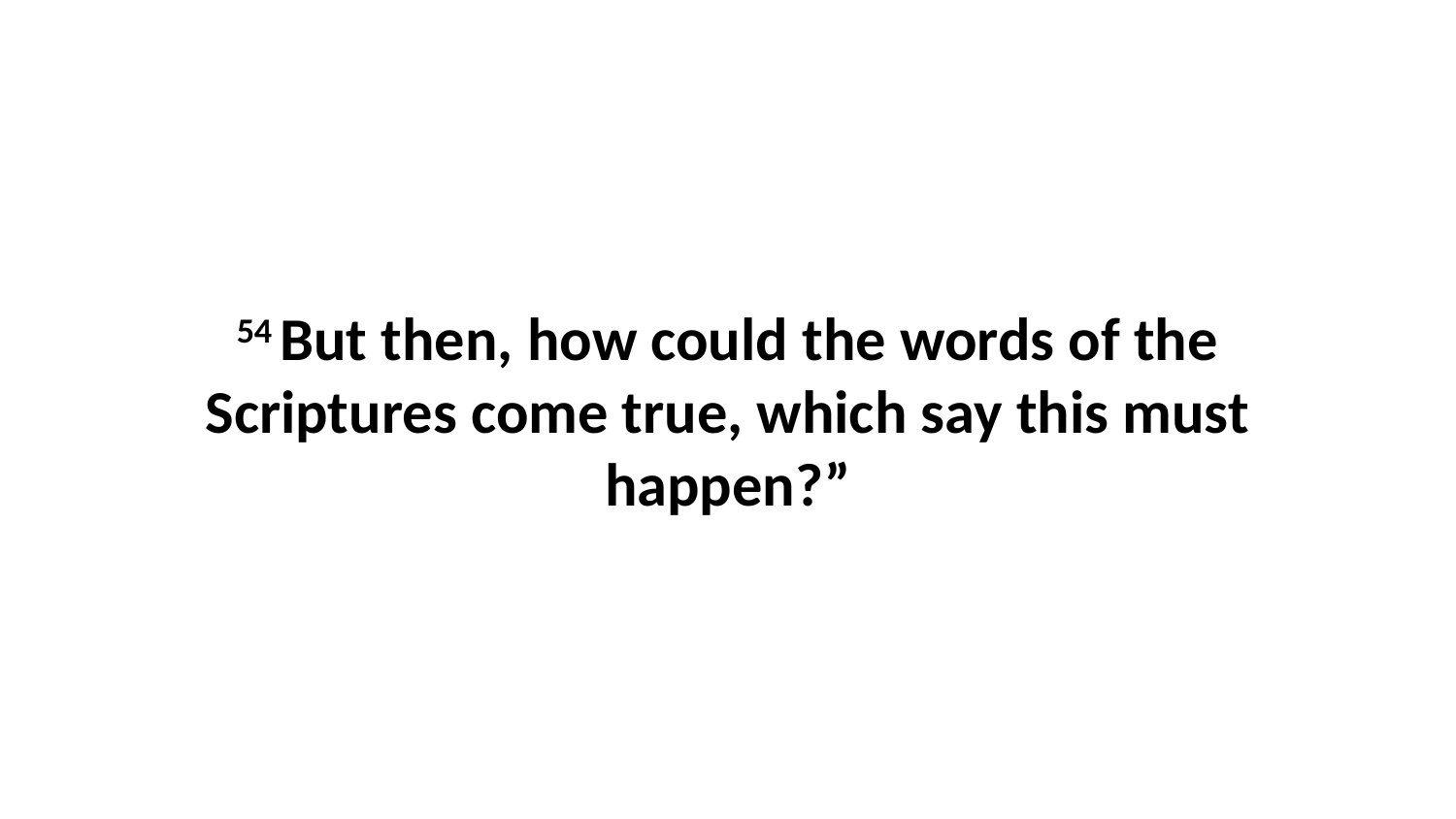

54 But then, how could the words of the Scriptures come true, which say this must happen?”